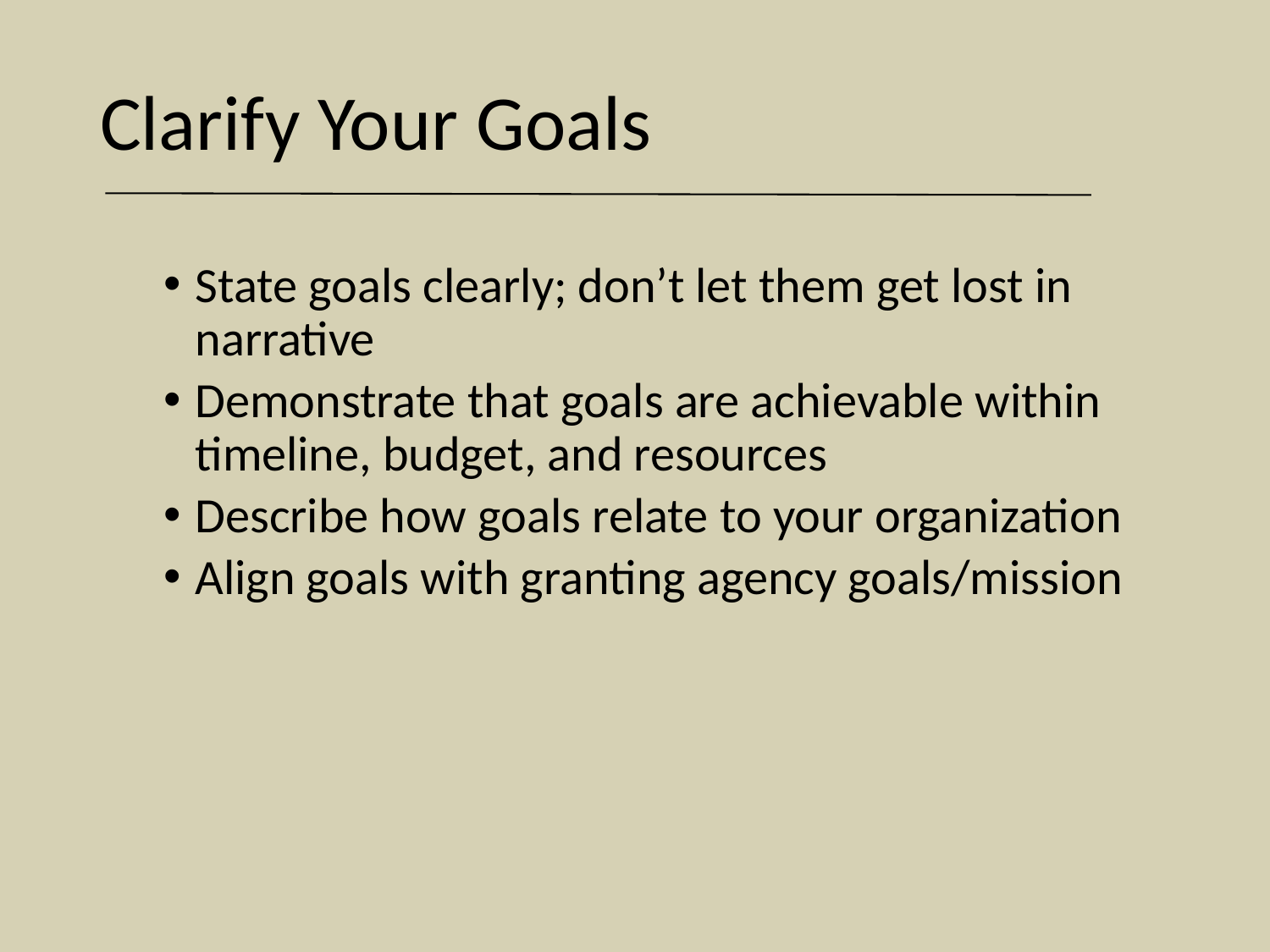

# Clarify Your Goals
State goals clearly; don’t let them get lost in narrative
Demonstrate that goals are achievable within timeline, budget, and resources
Describe how goals relate to your organization
Align goals with granting agency goals/mission